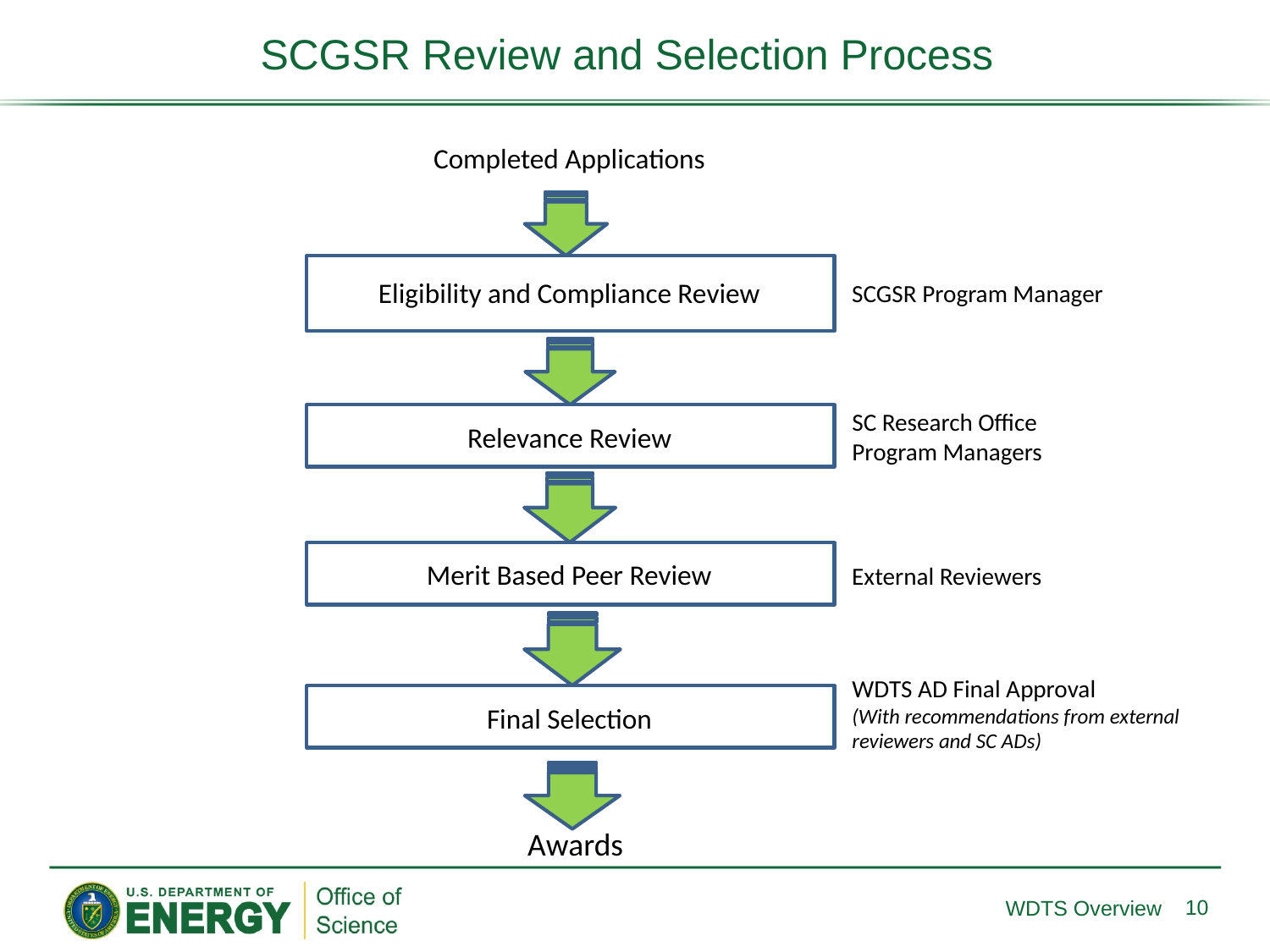

# SCGSR Review and Selection Process

Completed Applications

Eligibility and Compliance Review

Relevance Review

Merit Based Peer Review

Final Selection

Awards
SCGSR Program Manager
SC Research Office
Program Managers
External Reviewers
WDTS AD Final Approval
(With recommendations from external reviewers and SC ADs)
10
WDTS Overview